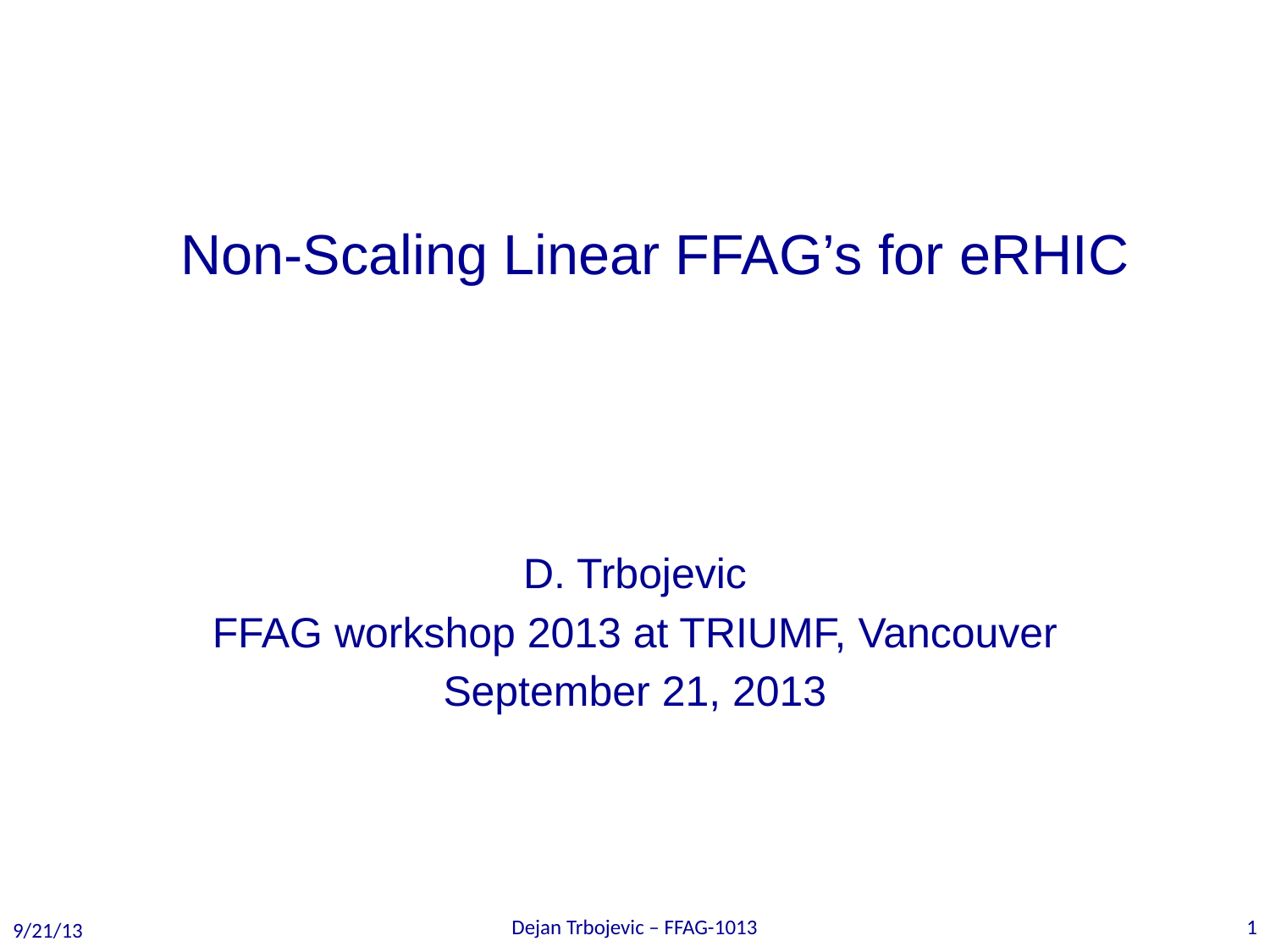

# Non-Scaling Linear FFAG’s for eRHIC
D. Trbojevic
FFAG workshop 2013 at TRIUMF, Vancouver
September 21, 2013
Dejan Trbojevic – FFAG-1013
1
9/21/13